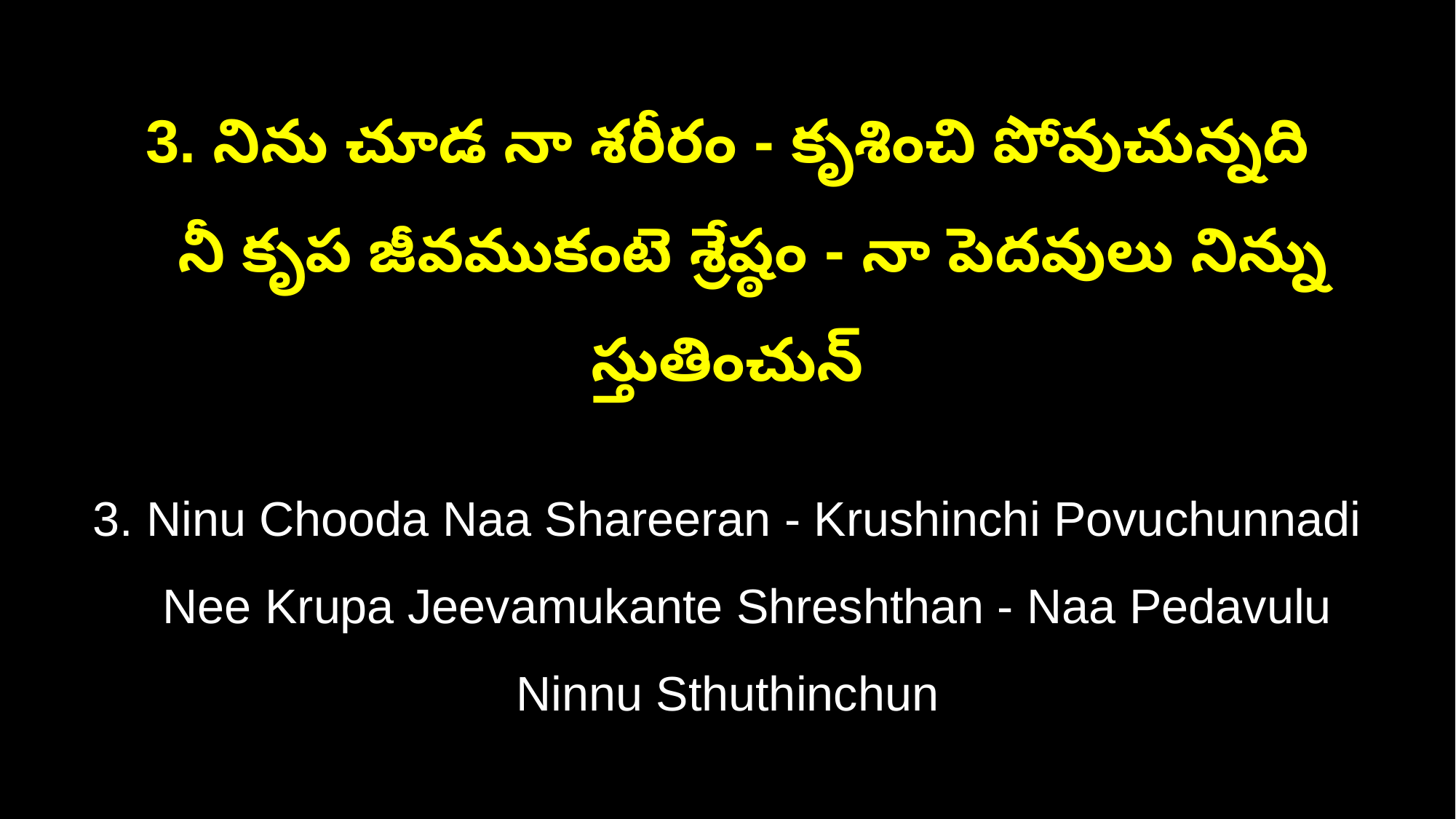

3. నిను చూడ నా శరీరం - కృశించి పోవుచున్నది
   నీ కృప జీవముకంటె శ్రేష్ఠం - నా పెదవులు నిన్ను స్తుతించున్
3. Ninu Chooda Naa Shareeran - Krushinchi Povuchunnadi
   Nee Krupa Jeevamukante Shreshthan - Naa Pedavulu Ninnu Sthuthinchun